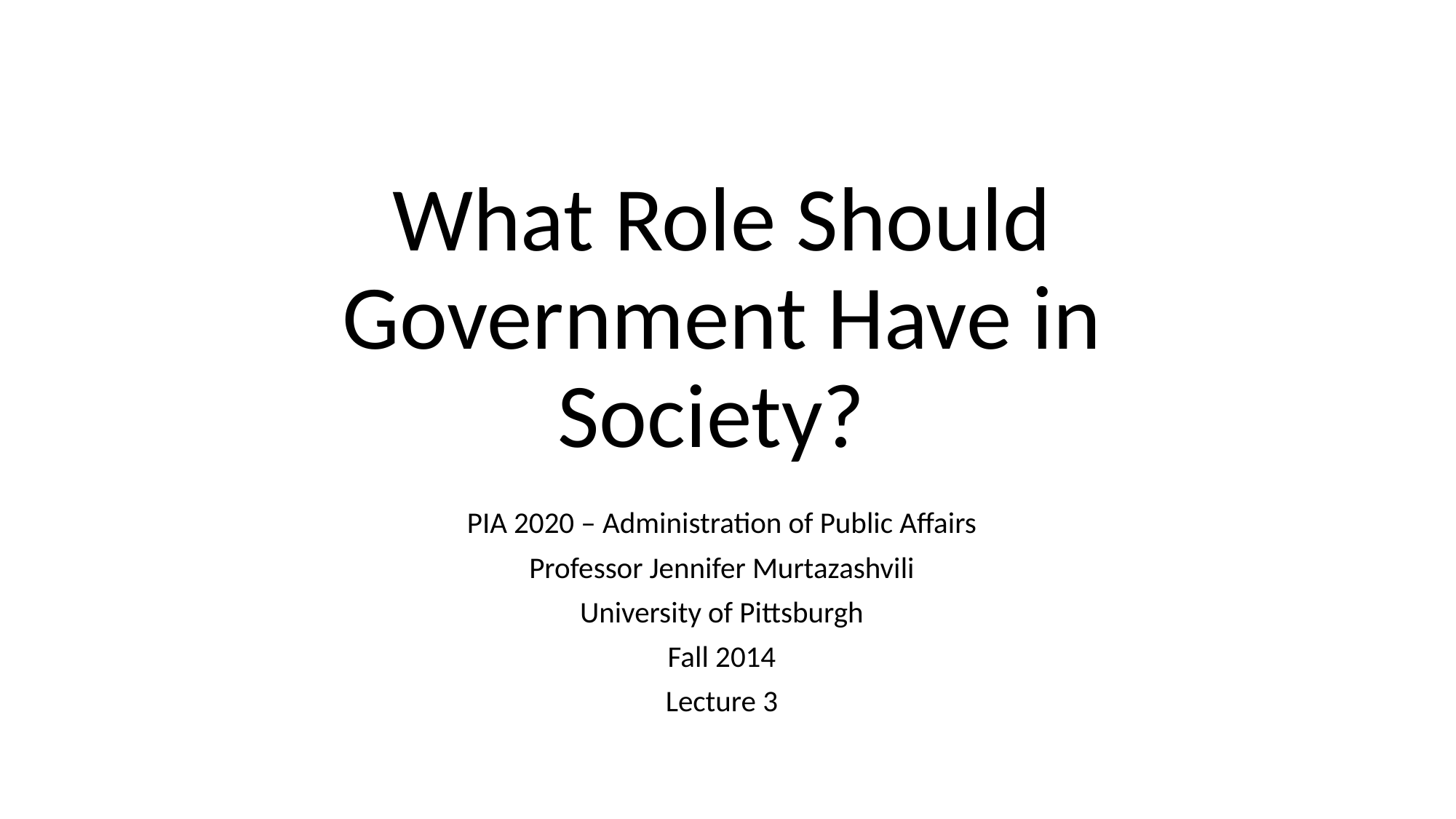

# What Role Should Government Have in Society?
PIA 2020 – Administration of Public Affairs
Professor Jennifer Murtazashvili
University of Pittsburgh
Fall 2014
Lecture 3